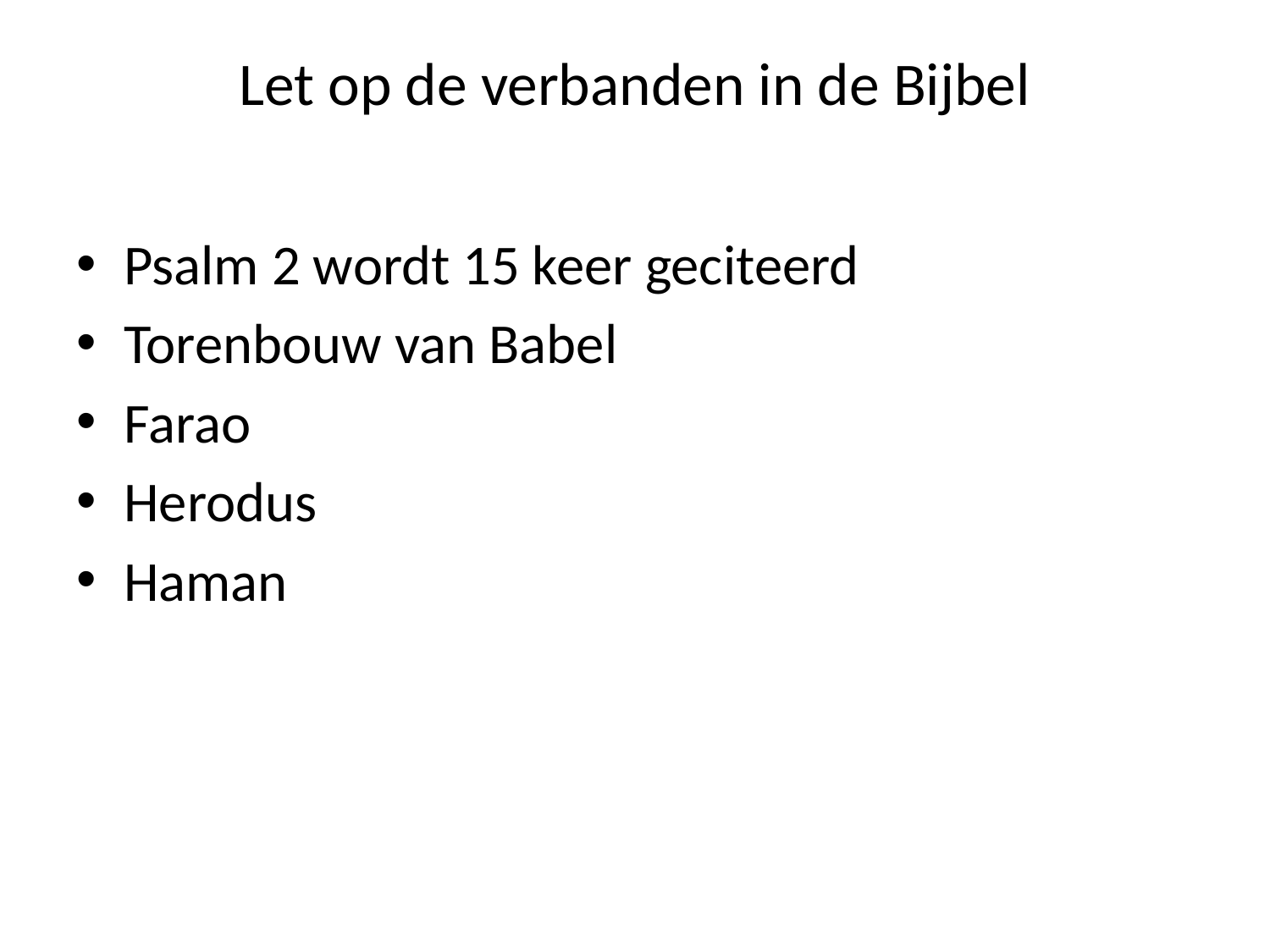

# Let op de verbanden in de Bijbel
Psalm 2 wordt 15 keer geciteerd
Torenbouw van Babel
Farao
Herodus
Haman